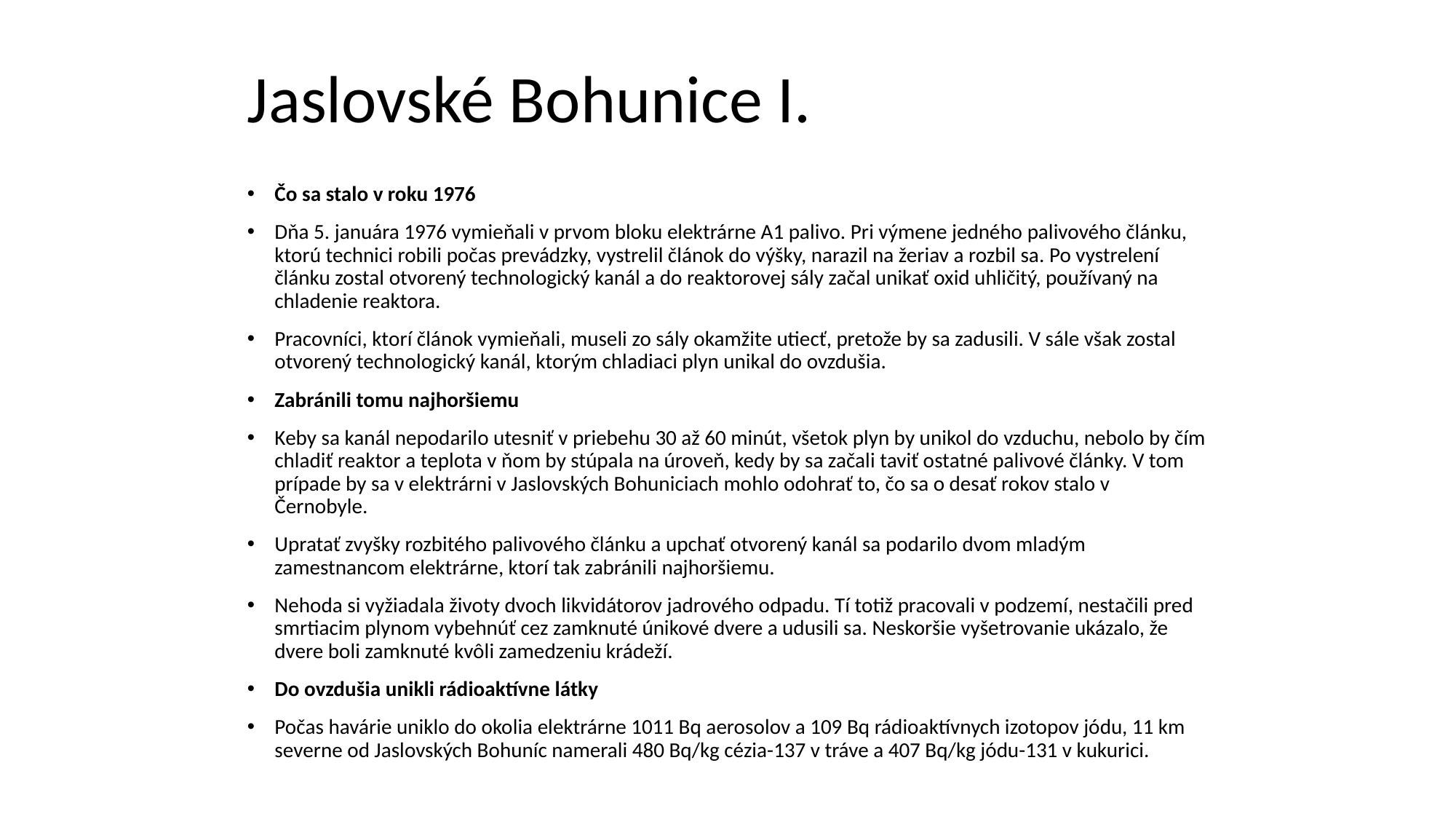

# Jaslovské Bohunice I.
Čo sa stalo v roku 1976
Dňa 5. januára 1976 vymieňali v prvom bloku elektrárne A1 palivo. Pri výmene jedného palivového článku, ktorú technici robili počas prevádzky, vystrelil článok do výšky, narazil na žeriav a rozbil sa. Po vystrelení článku zostal otvorený technologický kanál a do reaktorovej sály začal unikať oxid uhličitý, používaný na chladenie reaktora.
Pracovníci, ktorí článok vymieňali, museli zo sály okamžite utiecť, pretože by sa zadusili. V sále však zostal otvorený technologický kanál, ktorým chladiaci plyn unikal do ovzdušia.
Zabránili tomu najhoršiemu
Keby sa kanál nepodarilo utesniť v priebehu 30 až 60 minút, všetok plyn by unikol do vzduchu, nebolo by čím chladiť reaktor a teplota v ňom by stúpala na úroveň, kedy by sa začali taviť ostatné palivové články. V tom prípade by sa v elektrárni v Jaslovských Bohuniciach mohlo odohrať to, čo sa o desať rokov stalo v Černobyle.
Upratať zvyšky rozbitého palivového článku a upchať otvorený kanál sa podarilo dvom mladým zamestnancom elektrárne, ktorí tak zabránili najhoršiemu.
Nehoda si vyžiadala životy dvoch likvidátorov jadrového odpadu. Tí totiž pracovali v podzemí, nestačili pred smrtiacim plynom vybehnúť cez zamknuté únikové dvere a udusili sa. Neskoršie vyšetrovanie ukázalo, že dvere boli zamknuté kvôli zamedzeniu krádeží.
Do ovzdušia unikli rádioaktívne látky
Počas havárie uniklo do okolia elektrárne 1011 Bq aerosolov a 109 Bq rádioaktívnych izotopov jódu, 11 km severne od Jaslovských Bohuníc namerali 480 Bq/kg cézia-137 v tráve a 407 Bq/kg jódu-131 v kukurici.